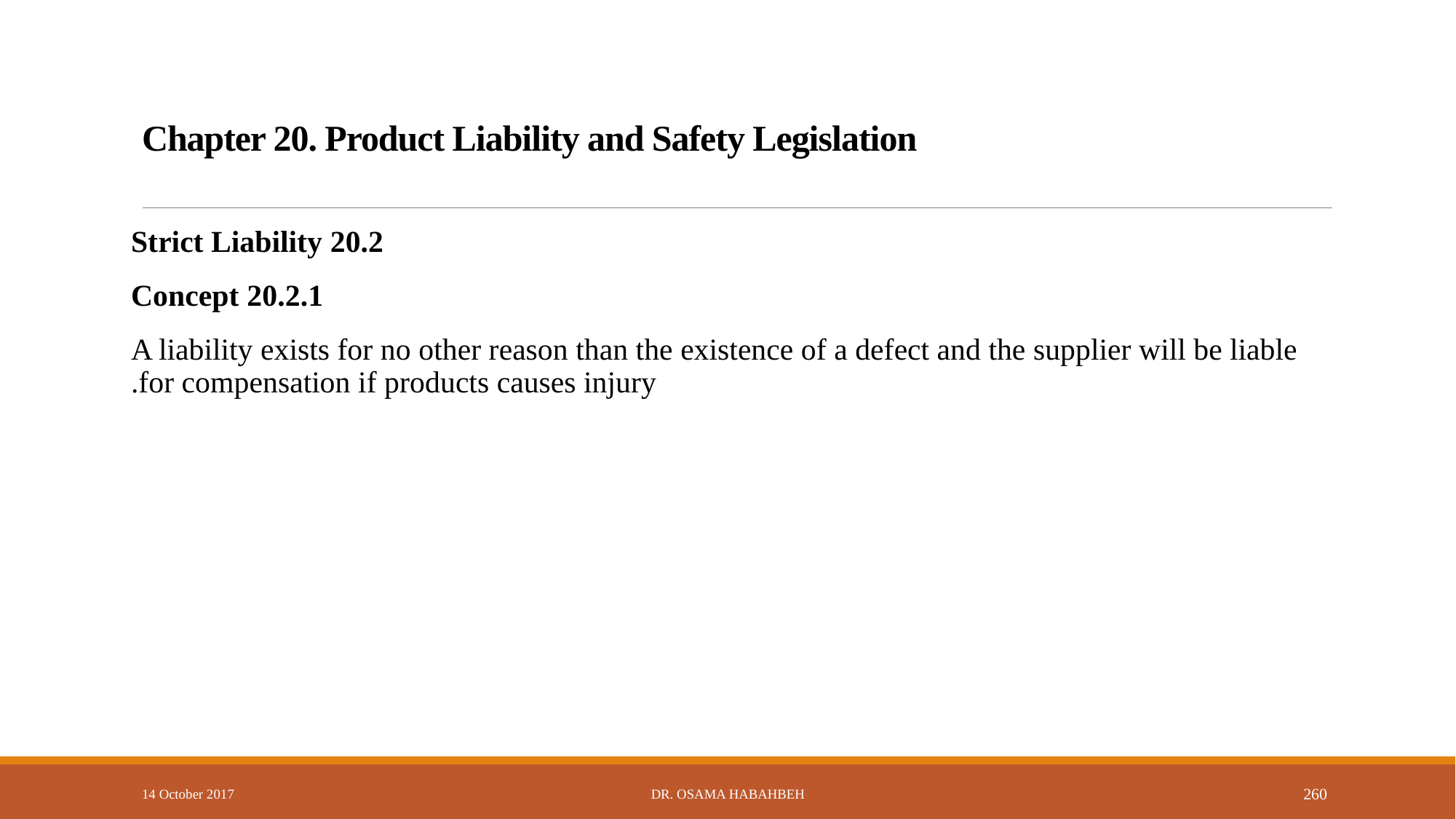

# Chapter 20. Product Liability and Safety Legislation
20.2 Strict Liability
20.2.1 Concept
A liability exists for no other reason than the existence of a defect and the supplier will be liable for compensation if products causes injury.

14 October 2017
Dr. Osama Habahbeh
260